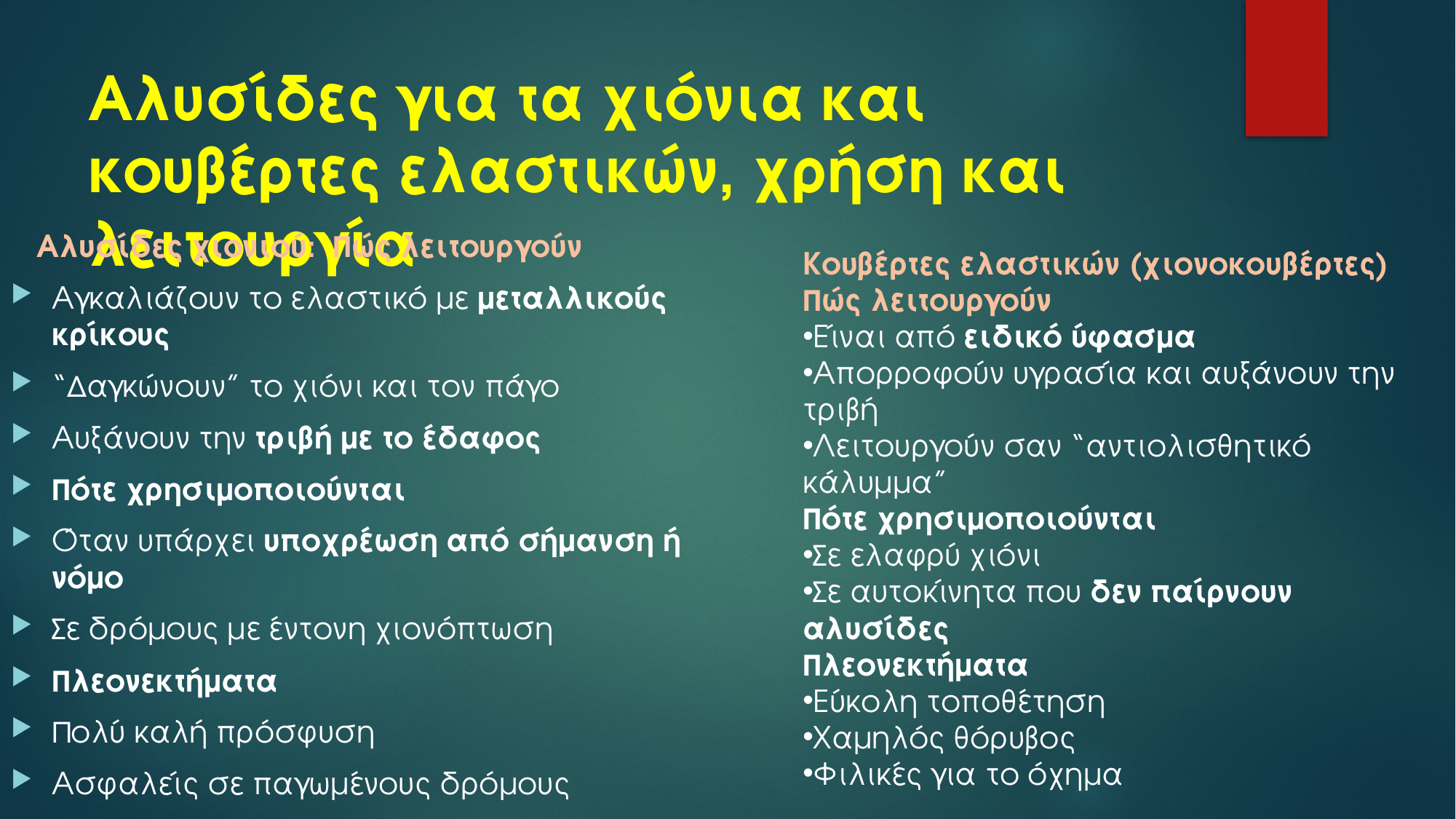

# Αλυσίδες για τα χιόνια και κουβέρτες ελαστικών, χρήση και λειτουργία
   Αλυσίδες χιονιού:  Πώς λειτουργούν
Αγκαλιάζουν το ελαστικό με μεταλλικούς κρίκους
“Δαγκώνουν” το χιόνι και τον πάγο
Αυξάνουν την τριβή με το έδαφος
Πότε χρησιμοποιούνται
Όταν υπάρχει υποχρέωση από σήμανση ή νόμο
Σε δρόμους με έντονη χιονόπτωση
Πλεονεκτήματα
Πολύ καλή πρόσφυση
Ασφαλείς σε παγωμένους δρόμους

Κουβέρτες ελαστικών (χιονοκουβέρτες)
Πώς λειτουργούν
Είναι από ειδικό ύφασμα
Απορροφούν υγρασία και αυξάνουν την τριβή
Λειτουργούν σαν “αντιολισθητικό κάλυμμα”
Πότε χρησιμοποιούνται
Σε ελαφρύ χιόνι
Σε αυτοκίνητα που δεν παίρνουν αλυσίδες
Πλεονεκτήματα
Εύκολη τοποθέτηση
Χαμηλός θόρυβος
Φιλικές για το όχημα